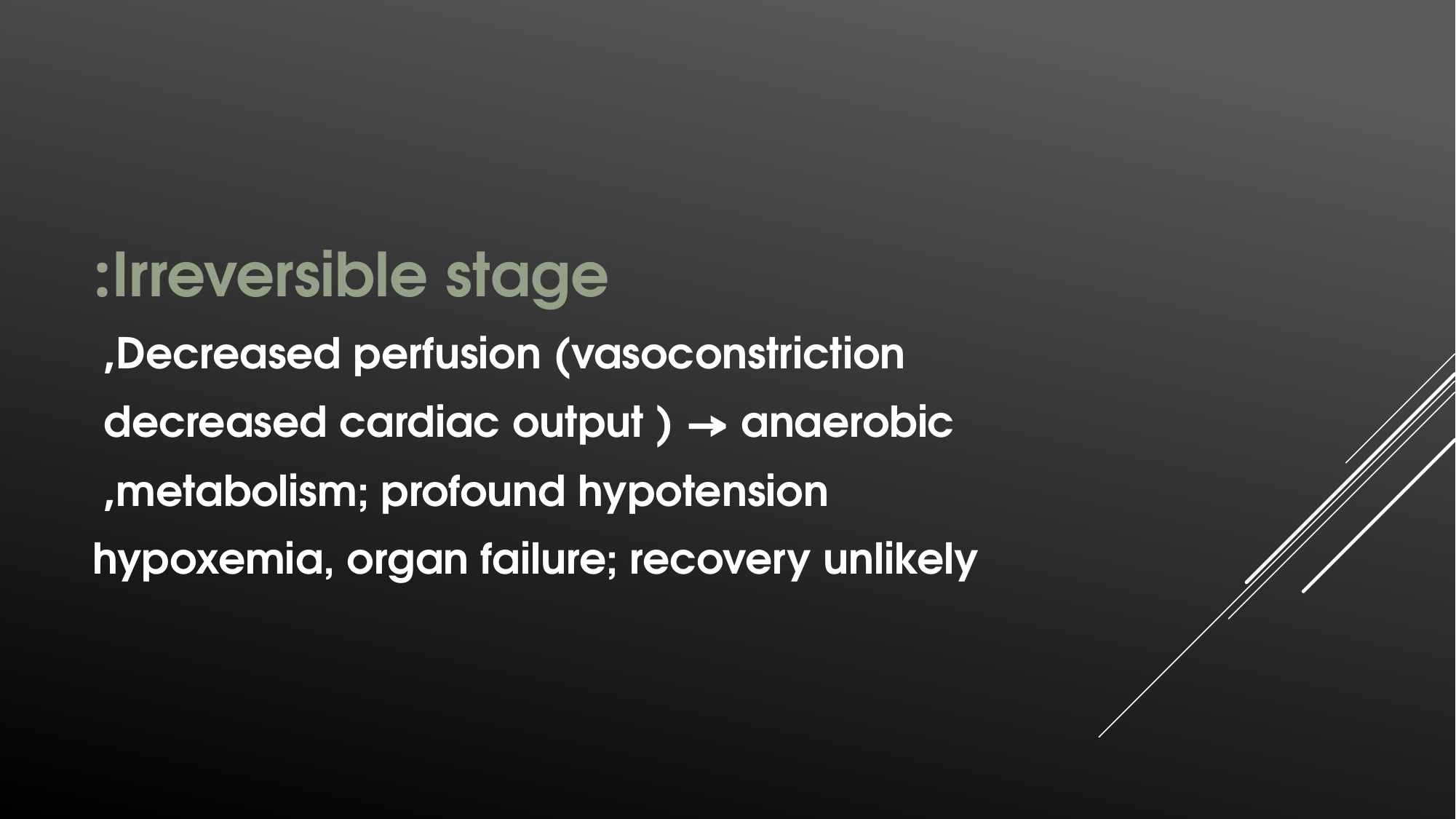

Irreversible stage:
Decreased perfusion (vasoconstriction,
decreased cardiac output ) → anaerobic
metabolism; profound hypotension,
hypoxemia, organ failure; recovery unlikely